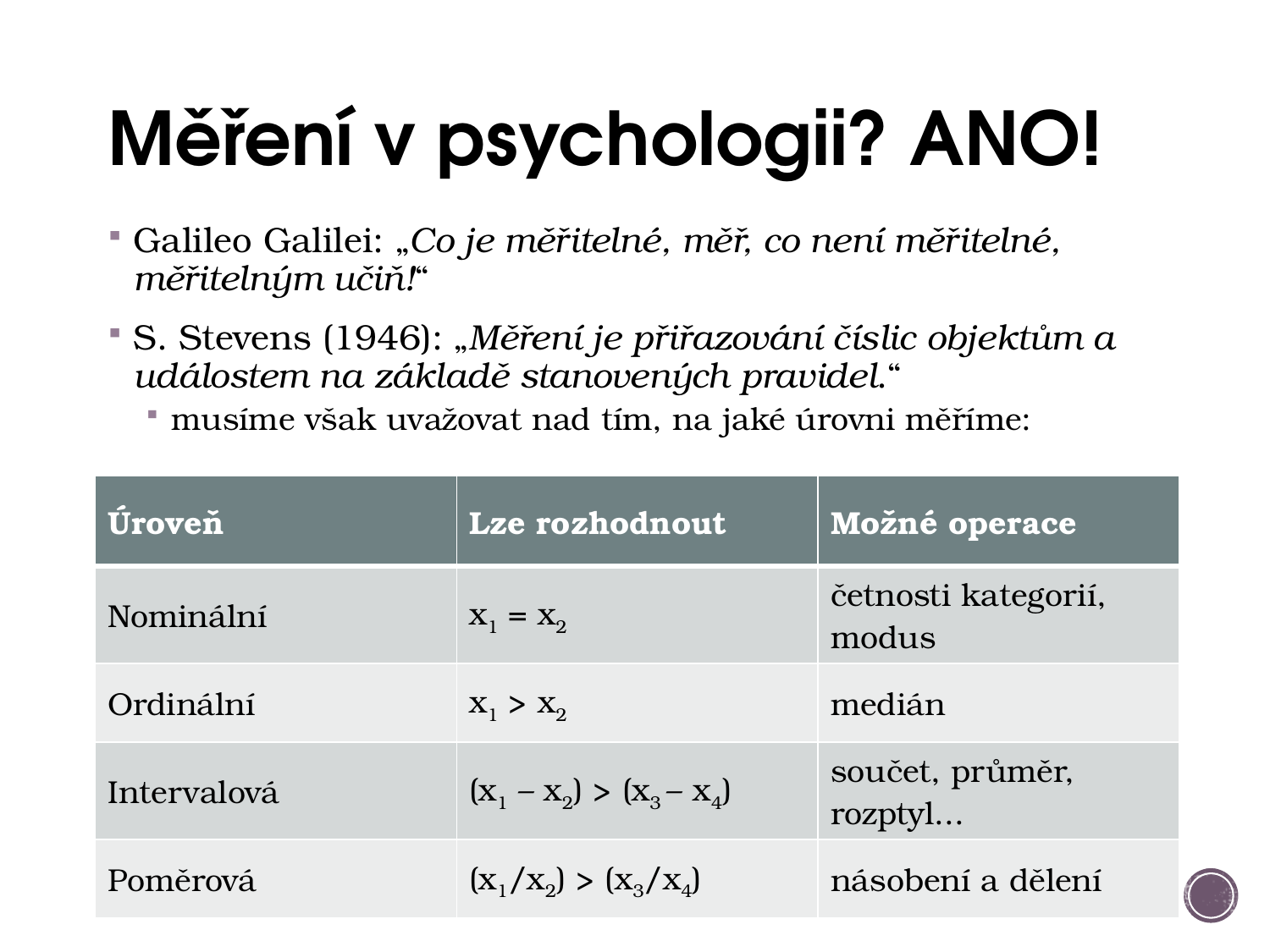

# Měření v psychologii? ANO!
Galileo Galilei: „Co je měřitelné, měř, co není měřitelné, měřitelným učiň!“
S. Stevens (1946): „Měření je přiřazování číslic objektům a událostem na základě stanovených pravidel.“
musíme však uvažovat nad tím, na jaké úrovni měříme:

| Úroveň | Lze rozhodnout | Možné operace |
| --- | --- | --- |
| Nominální | x1 = x2 | četnosti kategorií, modus |
| Ordinální | x1 > x2 | medián |
| Intervalová | (x1 – x2) > (x3 – x4) | součet, průměr, rozptyl... |
| Poměrová | (x1/x2) > (x3/x4) | násobení a dělení |